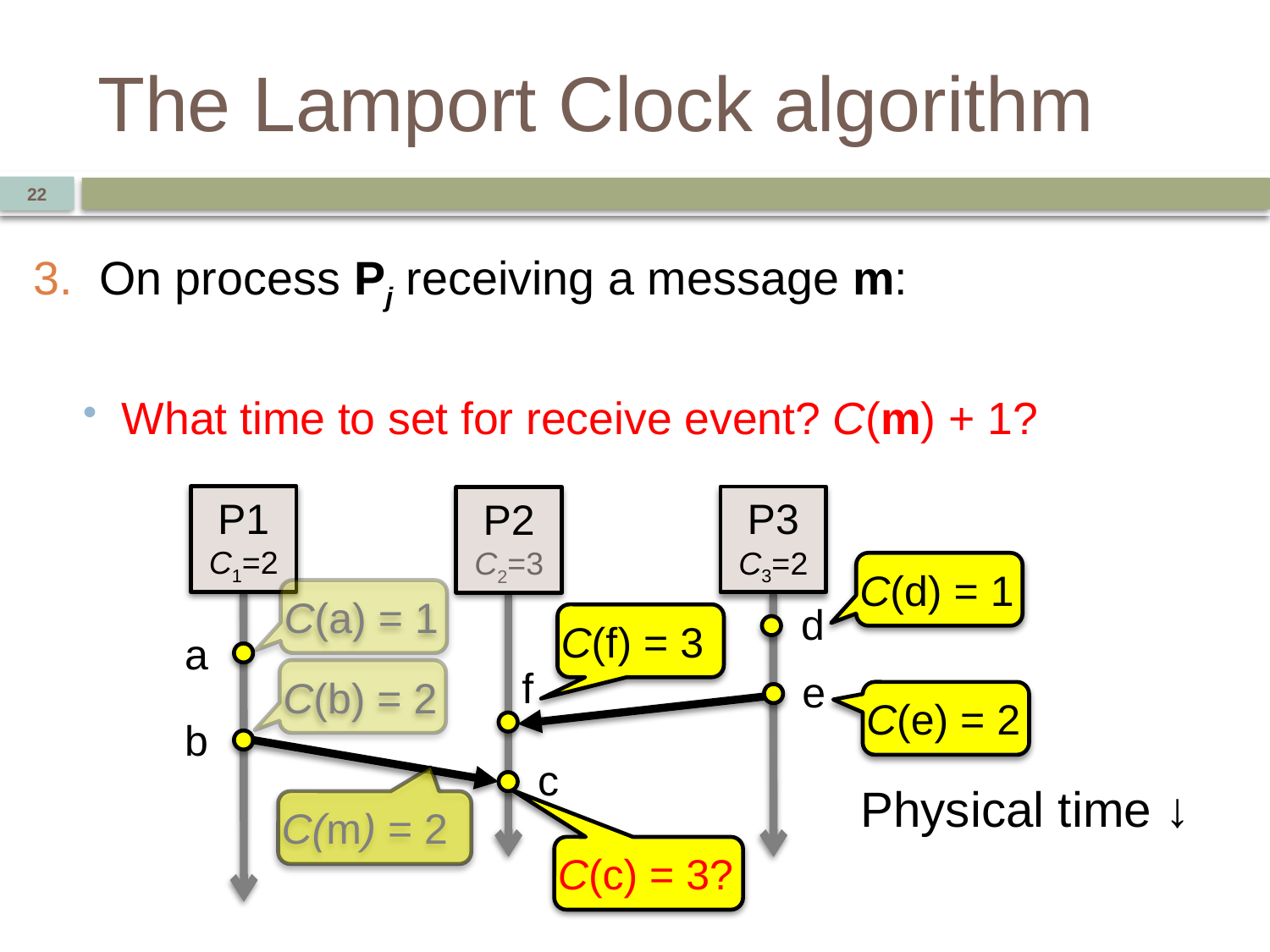

# The Lamport Clock algorithm
22

On process Pj receiving a message m:

What time to set for receive event? C(m) + 1?
P1
C1=2
P3
C3=2
P2
C2=3
C(d) = 1
C(a) = 1
d

C(f) = 3
a

f

e

C(b) = 2
C(e) = 2
b

c

Physical time ↓
C(m) = 2
C(c) = 3?